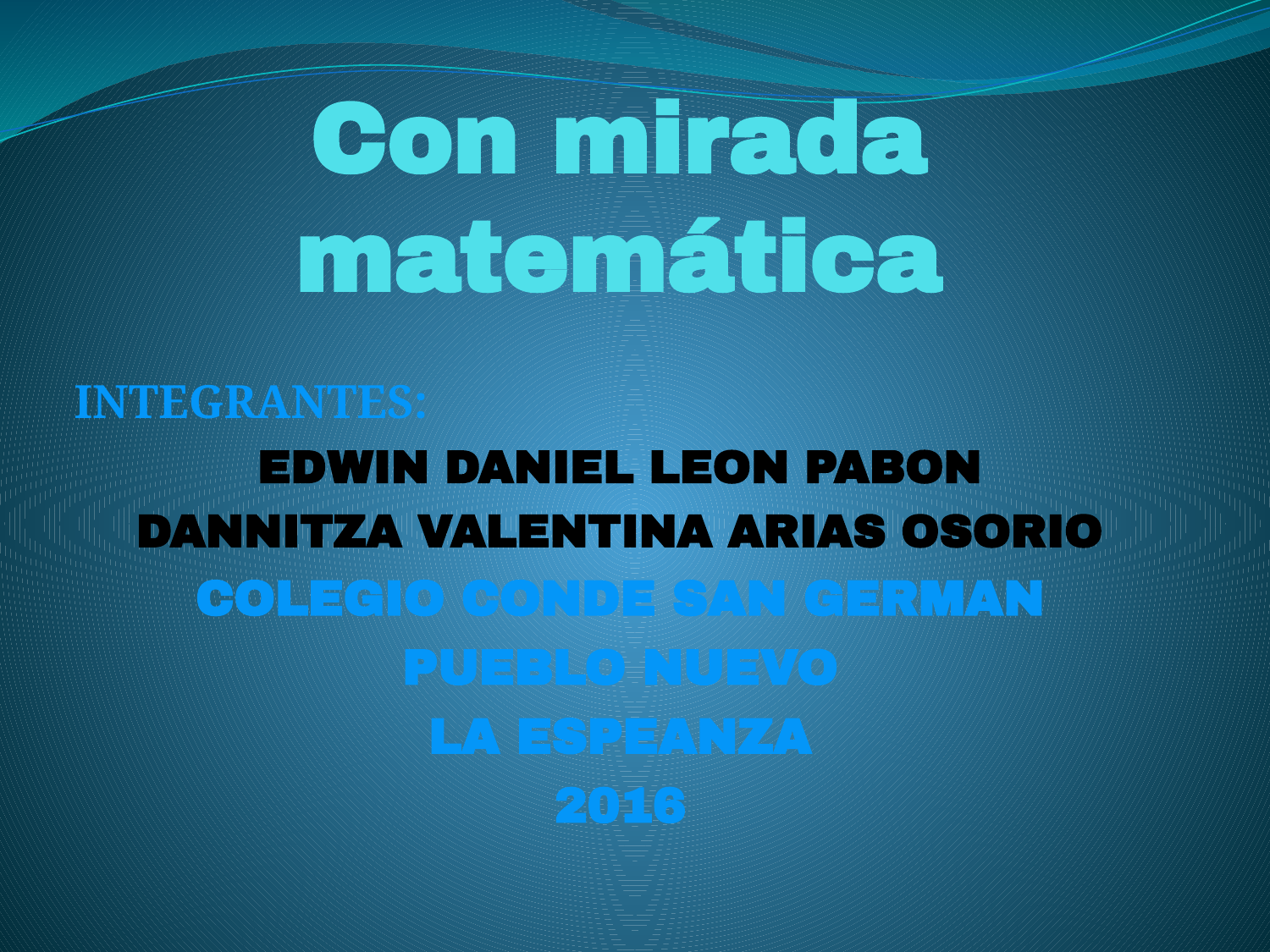

# Con mirada matemática
INTEGRANTES:
EDWIN DANIEL LEON PABON
DANNITZA VALENTINA ARIAS OSORIO
COLEGIO CONDE SAN GERMAN
PUEBLO NUEVO
LA ESPEANZA
2016